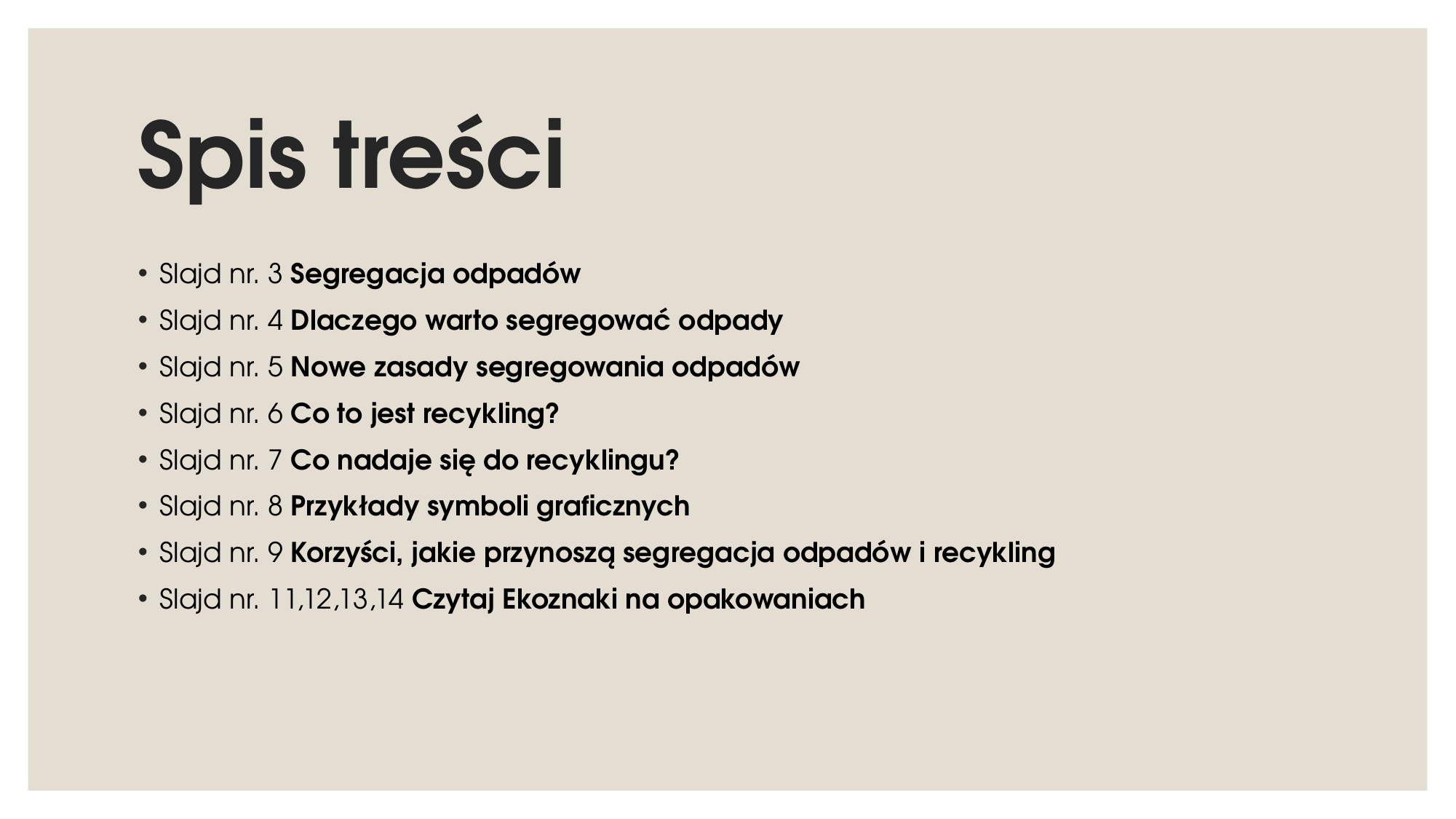

# Spis treści
Slajd nr. 3 Segregacja odpadów
Slajd nr. 4 Dlaczego warto segregować odpady
Slajd nr. 5 Nowe zasady segregowania odpadów
Slajd nr. 6 Co to jest recykling?
Slajd nr. 7 Co nadaje się do recyklingu?
Slajd nr. 8 Przykłady symboli graficznych
Slajd nr. 9 Korzyści, jakie przynoszą segregacja odpadów i recykling
Slajd nr. 11,12,13,14 Czytaj Ekoznaki na opakowaniach